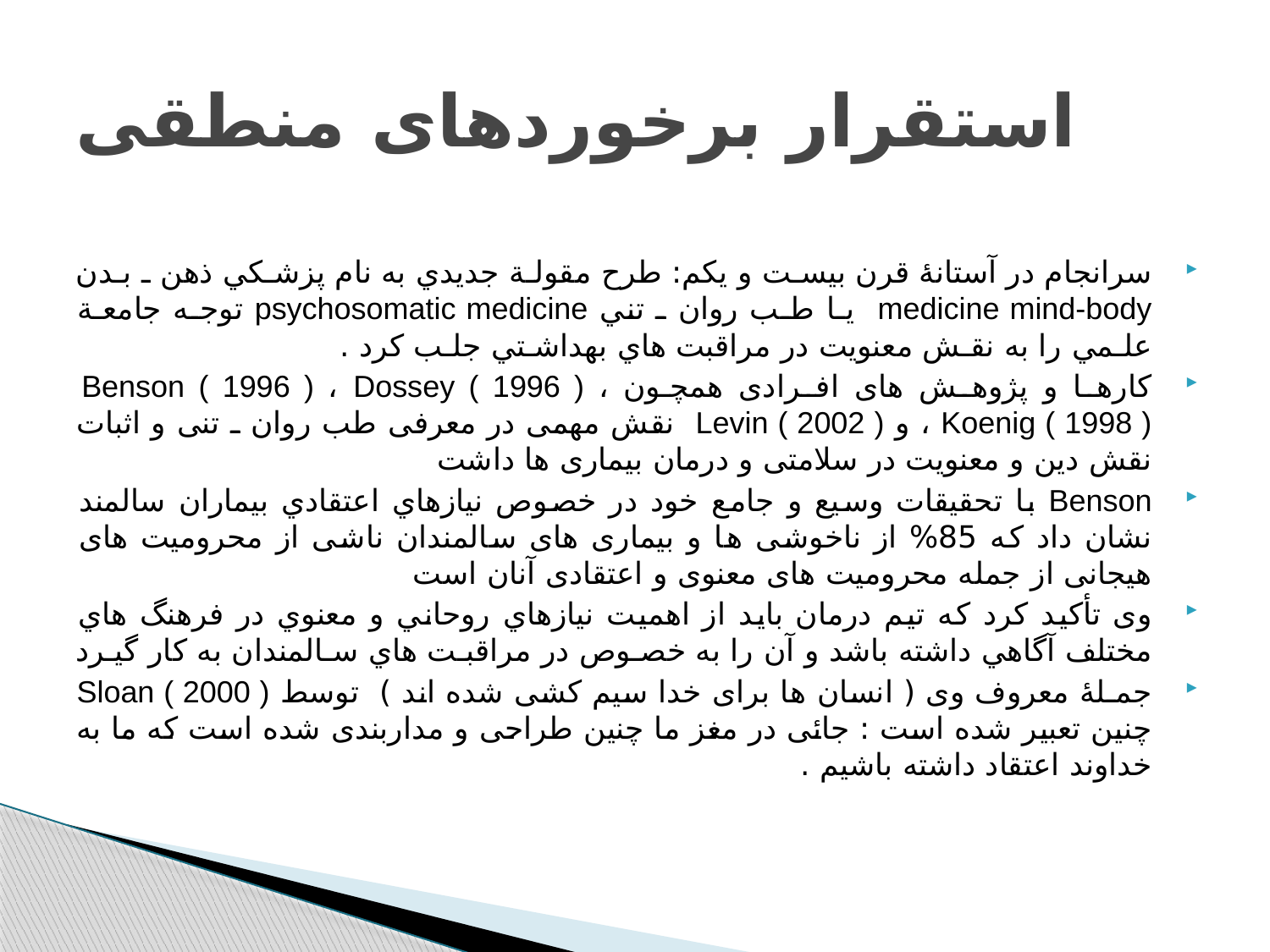

# استقرار برخوردهای منطقی

سرانجام در آستانۀ قرن بیسـت و یکم: طرح مقولـة جديدي به نام پزشـكي ذهن ـ بـدن medicine mind-body  يـا طـب روان ـ تني psychosomatic medicine توجـه جامعـة علـمي را به نقـش معنويت در مراقبت هاي بهداشـتي جلـب كرد .
کارهـا و پژوهـش های افـرادی همچـون Benson ( 1996 ) ، Dossey ( 1996 ) ، Koenig ( 1998 ) ، و Levin ( 2002 )  نقش مهمی در معرفی طب روان ـ تنی و اثبات نقش دین و معنویت در سلامتی و درمان بیماری ها داشت
Benson با تحقيقات وسيع و جامع خود در خصوص نيازهاي اعتقادي بيماران سالمند نشان داد که 85% از ناخوشی ها و بیماری های سالمندان ناشی از محرومیت های هیجانی از جمله محرومیت های معنوی و اعتقادی آنان است
وی تأكيد كرد كه تيم درمان بايد از اهميت نيازهاي روحاني و معنوي در فرهنگ هاي مختلف آگاهي داشته باشد و آن را به خصـوص در مراقبـت هاي سـالمندان به كار گيـرد
جمـلۀ معروف وی ( انسان ها برای خدا سیم کشی شده اند )  توسط Sloan ( 2000 ) چنین تعبیر شده است : جائی در مغز ما چنین طراحی و مداربندی شده است که ما به خداوند اعتقاد داشته باشیم .